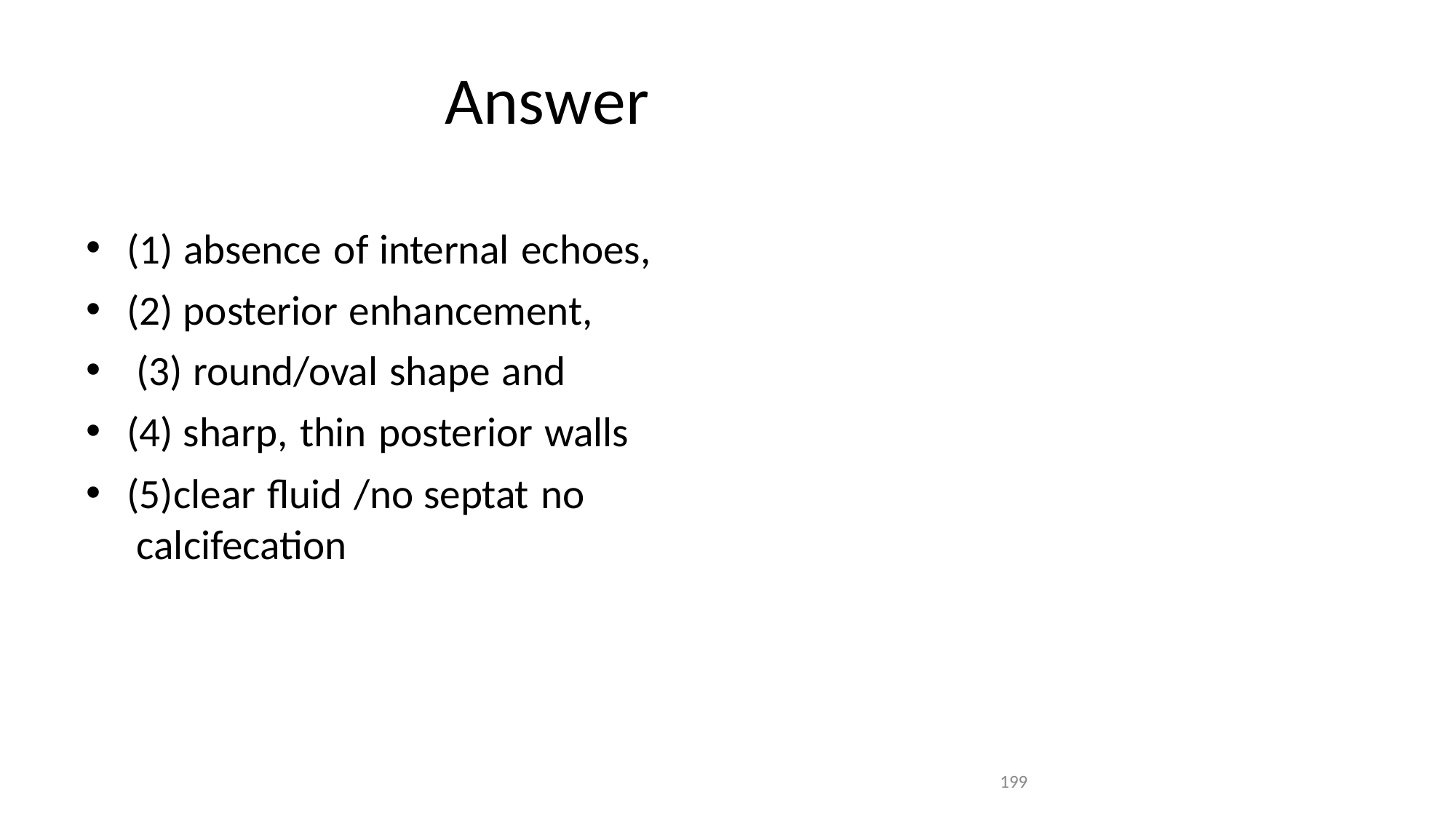

# Answer
(1) absence of internal echoes,
(2) posterior enhancement,
(3) round/oval shape and
(4) sharp, thin posterior walls
(5)clear fluid /no septat no  calcifecation
199